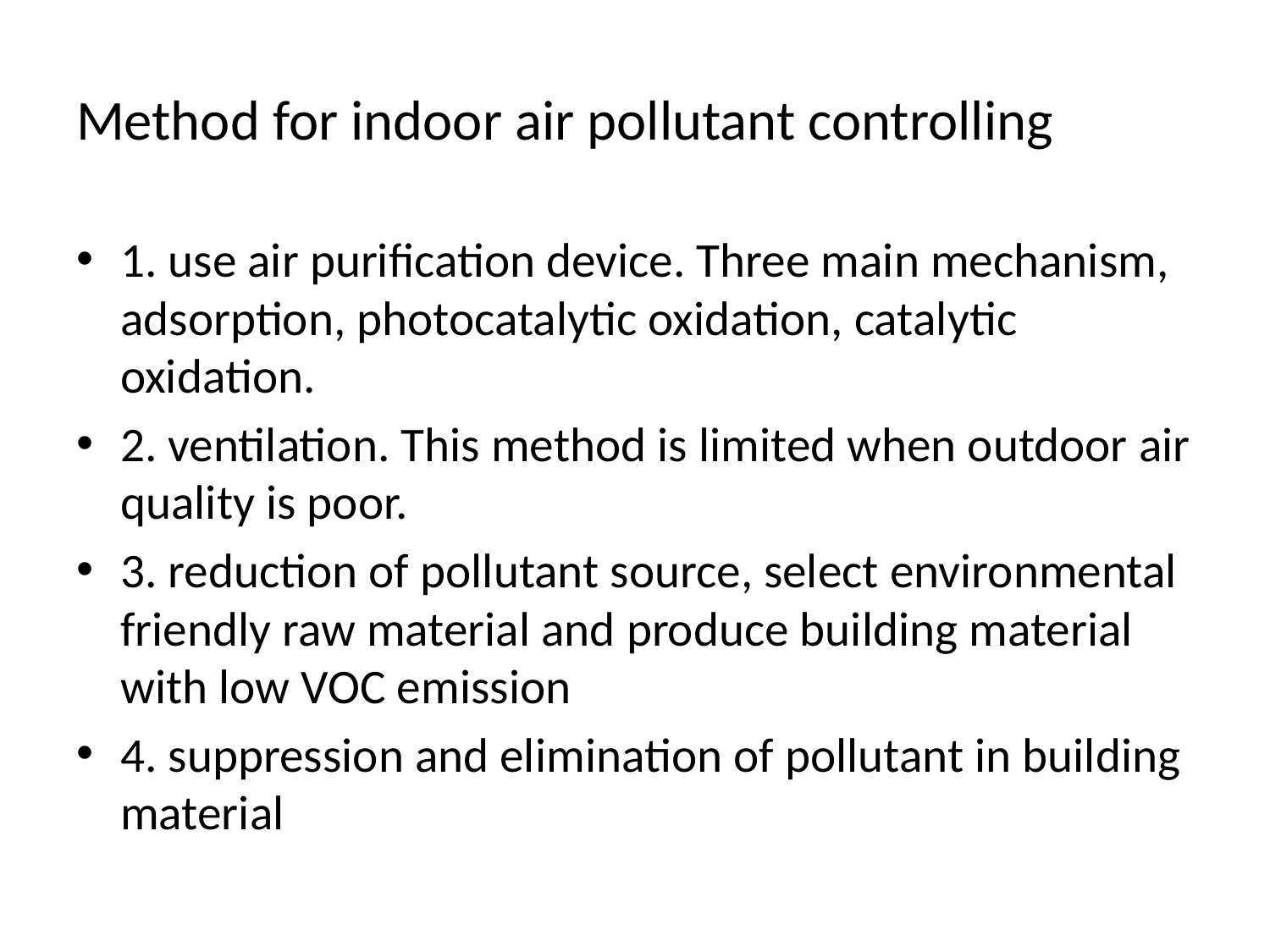

# Method for indoor air pollutant controlling
1. use air purification device. Three main mechanism, adsorption, photocatalytic oxidation, catalytic oxidation.
2. ventilation. This method is limited when outdoor air quality is poor.
3. reduction of pollutant source, select environmental friendly raw material and produce building material with low VOC emission
4. suppression and elimination of pollutant in building material